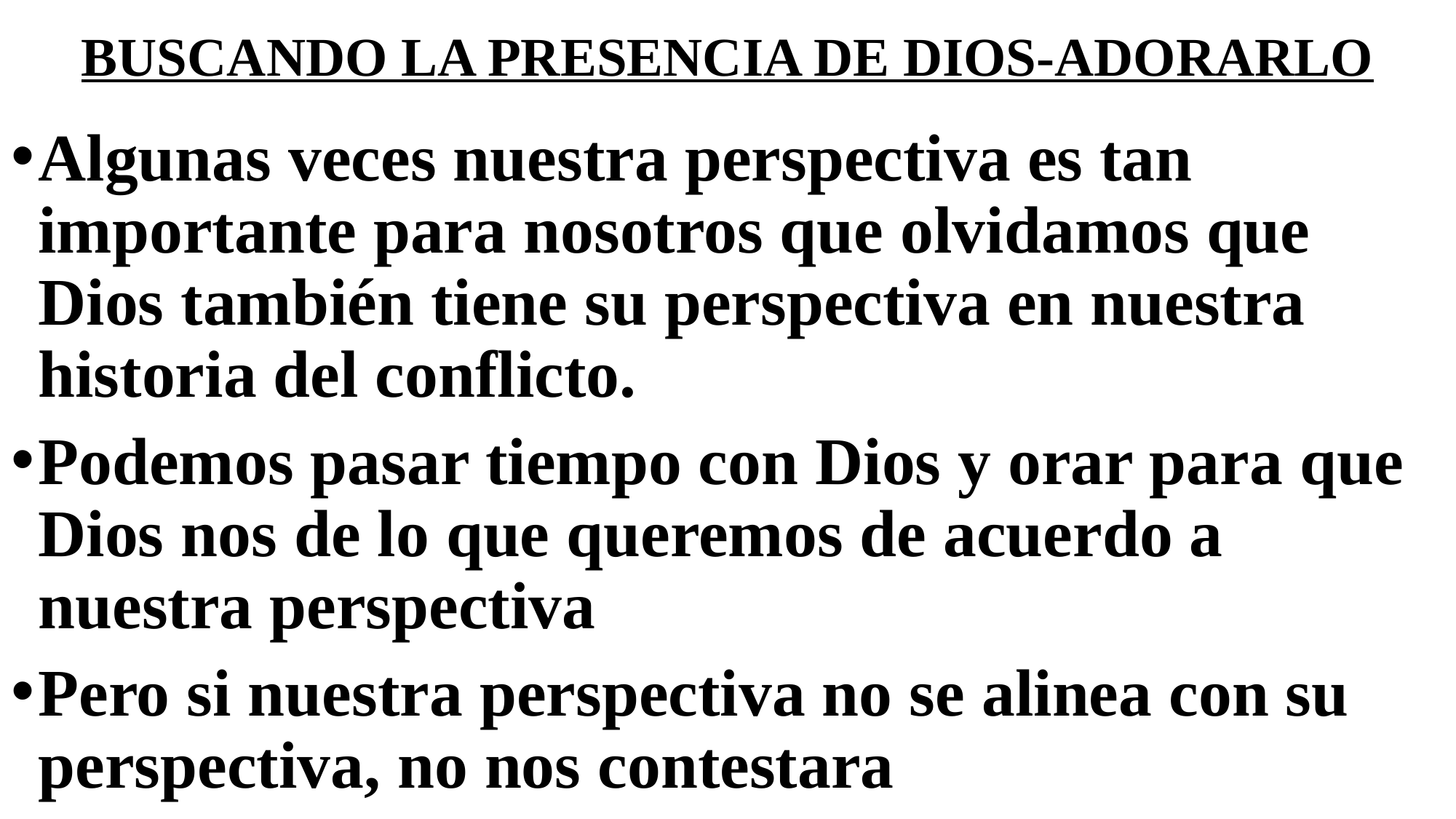

# BUSCANDO LA PRESENCIA DE DIOS-ADORARLO
Algunas veces nuestra perspectiva es tan importante para nosotros que olvidamos que Dios también tiene su perspectiva en nuestra historia del conflicto.
Podemos pasar tiempo con Dios y orar para que Dios nos de lo que queremos de acuerdo a nuestra perspectiva
Pero si nuestra perspectiva no se alinea con su perspectiva, no nos contestara